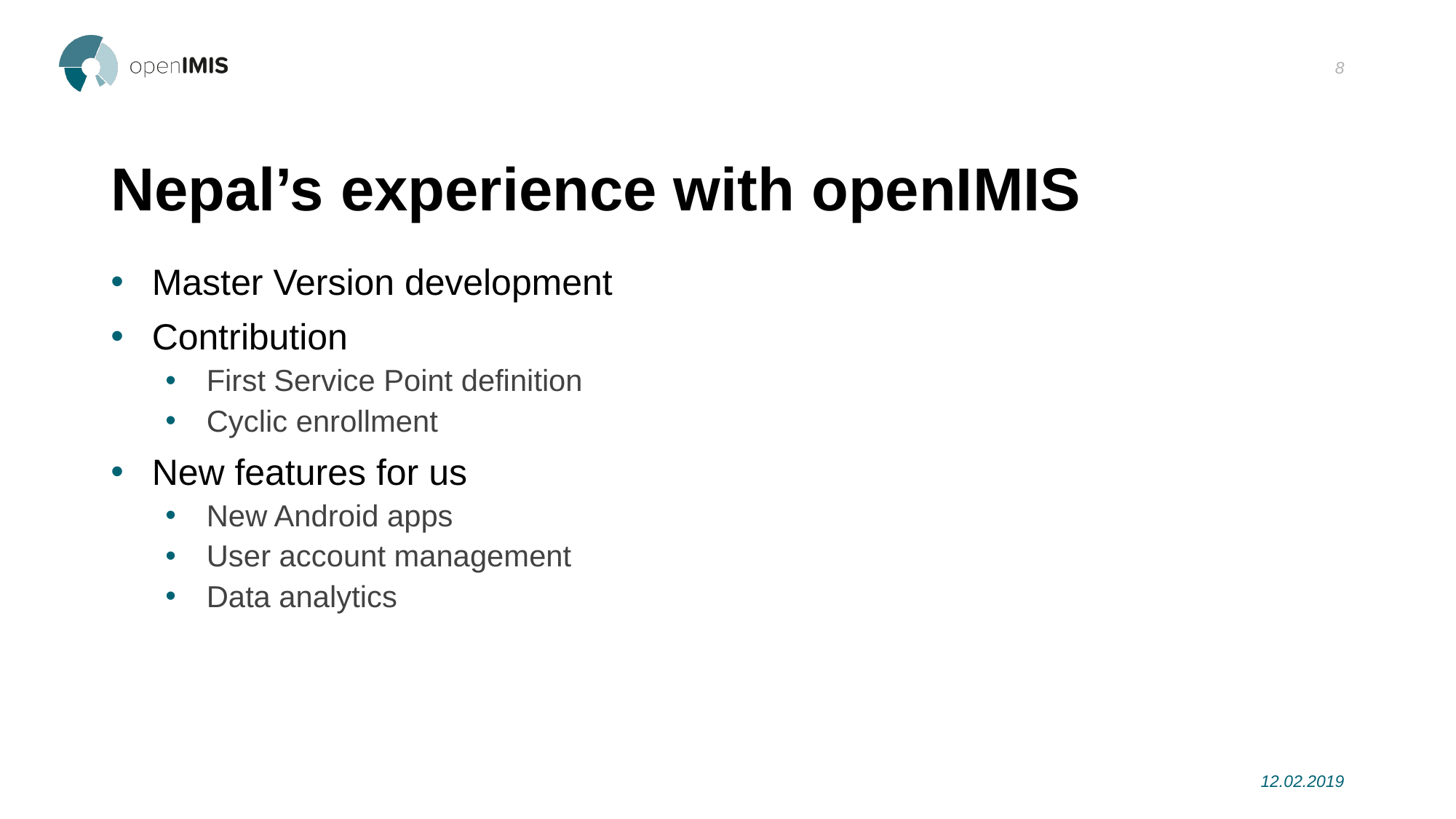

8
# Nepal’s experience with openIMIS
Master Version development
Contribution
First Service Point definition
Cyclic enrollment
New features for us
New Android apps
User account management
Data analytics

12.02.2019